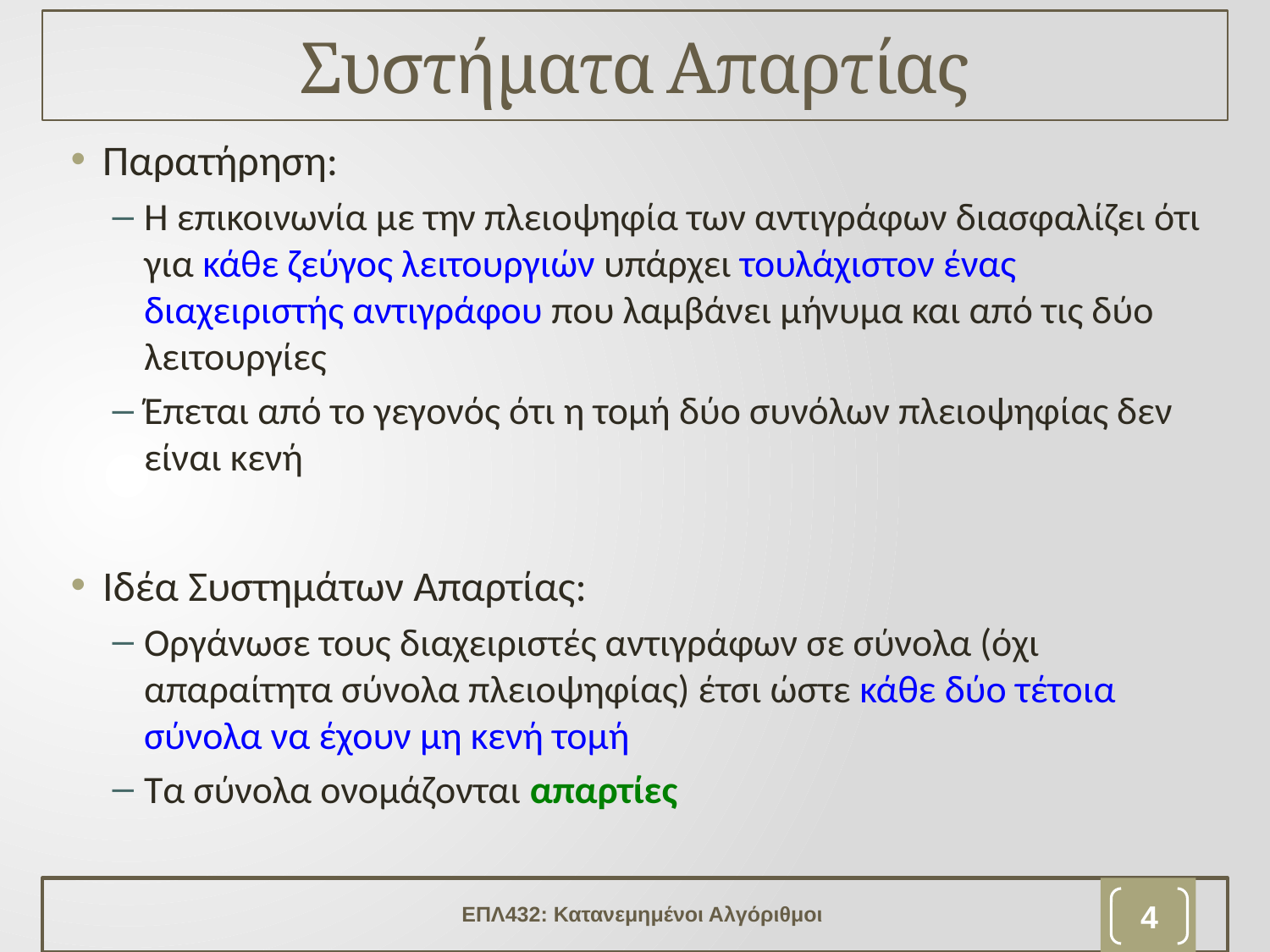

# Συστήματα Απαρτίας
Παρατήρηση:
Η επικοινωνία με την πλειοψηφία των αντιγράφων διασφαλίζει ότι για κάθε ζεύγος λειτουργιών υπάρχει τουλάχιστον ένας διαχειριστής αντιγράφου που λαμβάνει μήνυμα και από τις δύο λειτουργίες
Έπεται από το γεγονός ότι η τομή δύο συνόλων πλειοψηφίας δεν είναι κενή

Ιδέα Συστημάτων Απαρτίας:
Οργάνωσε τους διαχειριστές αντιγράφων σε σύνολα (όχι απαραίτητα σύνολα πλειοψηφίας) έτσι ώστε κάθε δύο τέτοια σύνολα να έχουν μη κενή τομή
Τα σύνολα ονομάζονται απαρτίες
ΕΠΛ432: Κατανεμημένοι Αλγόριθμοι
4